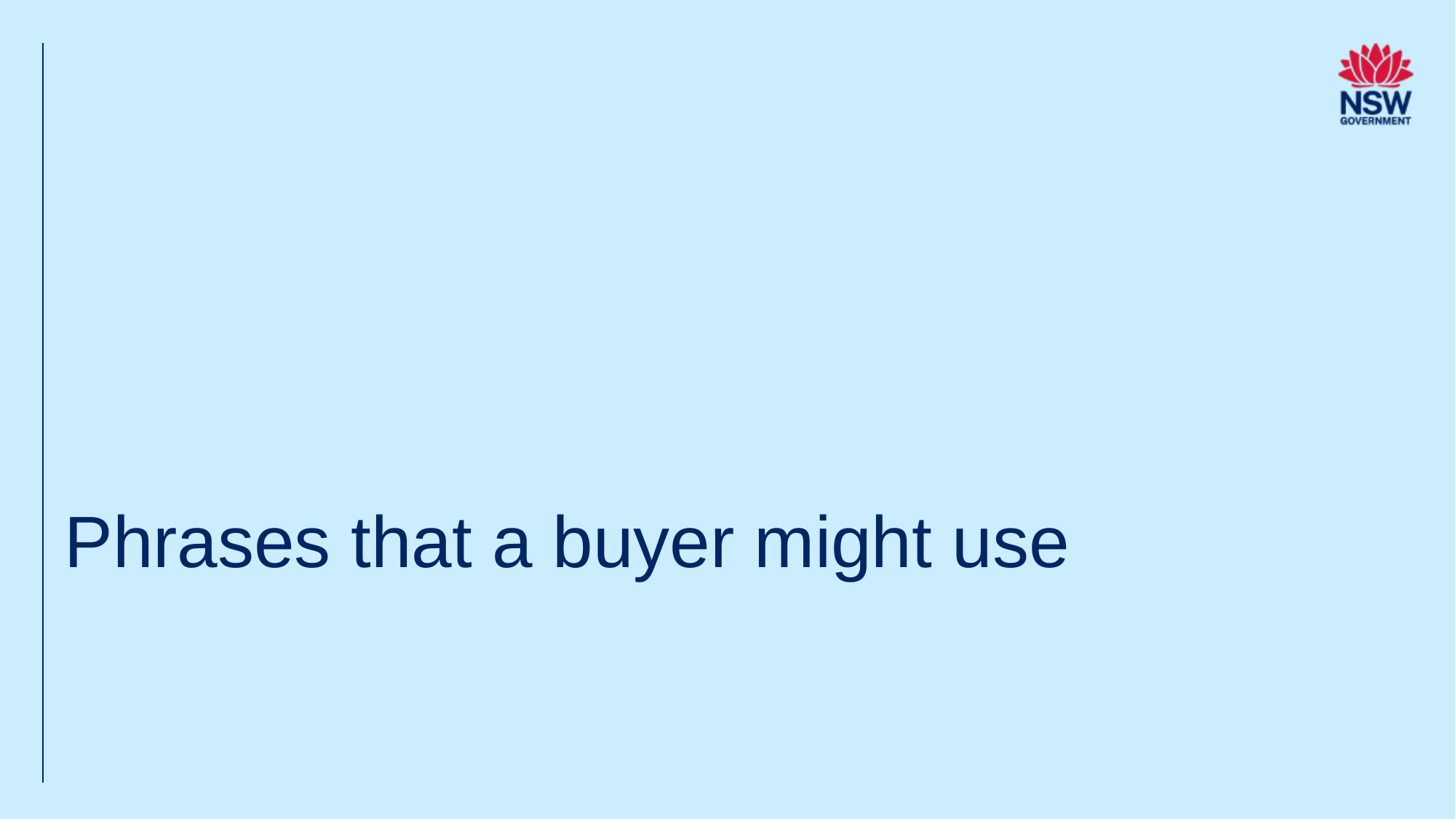

# Phrases that a buyer might use